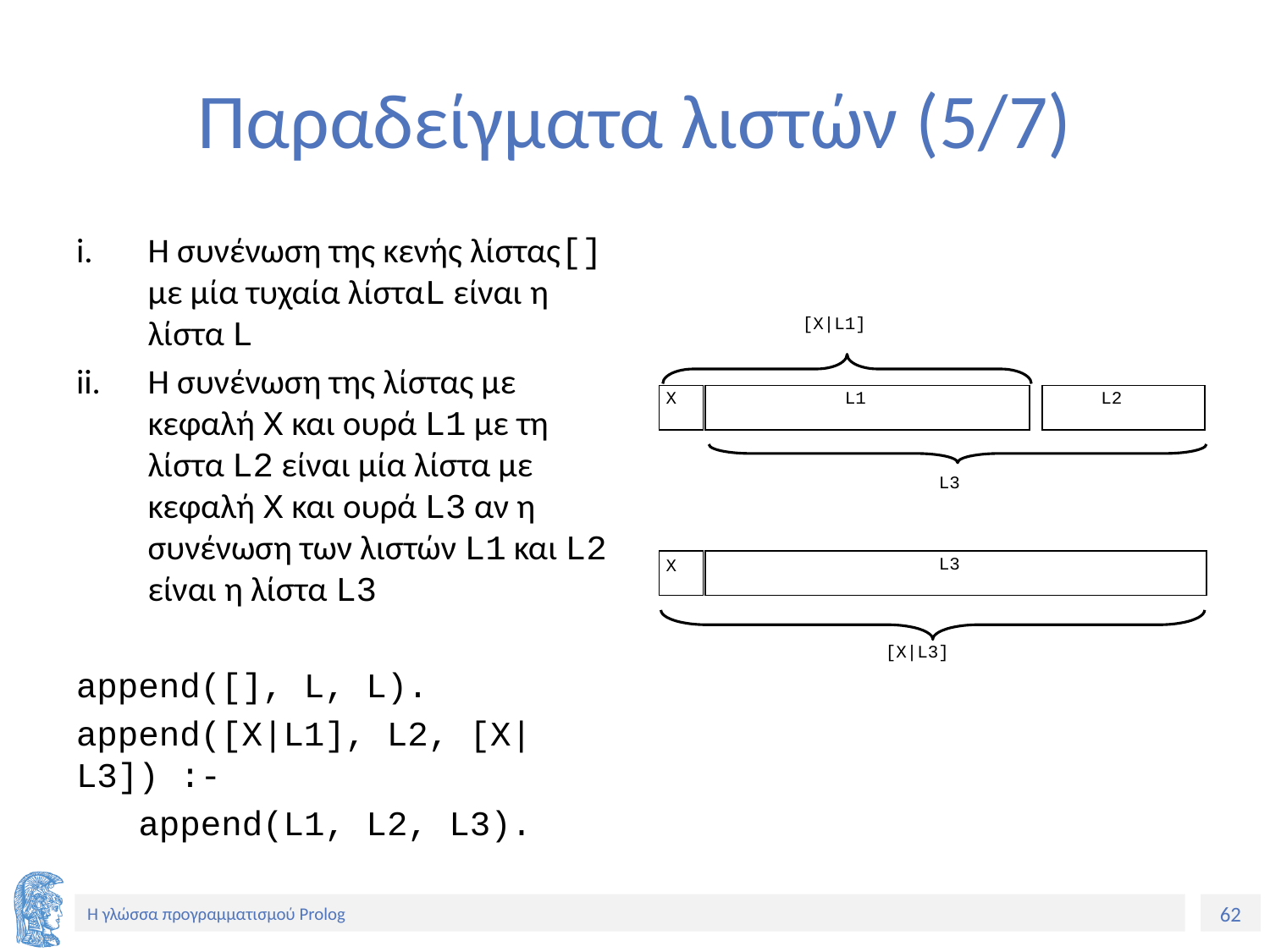

# Παραδείγματα λιστών (5/7)
Η συνένωση της κενής λίστας[] με μία τυχαία λίσταL είναι η λίστα L
Η συνένωση της λίστας με κεφαλή X και ουρά L1 με τη λίστα L2 είναι μία λίστα με κεφαλή Χ και ουρά L3 αν η συνένωση των λιστών L1 και L2 είναι η λίστα L3

append([], L, L).
append([X|L1], L2, [X|L3]) :-
   append(L1, L2, L3).

[X|L1]

X
L1
L2

L3
L3
X

[X|L3]